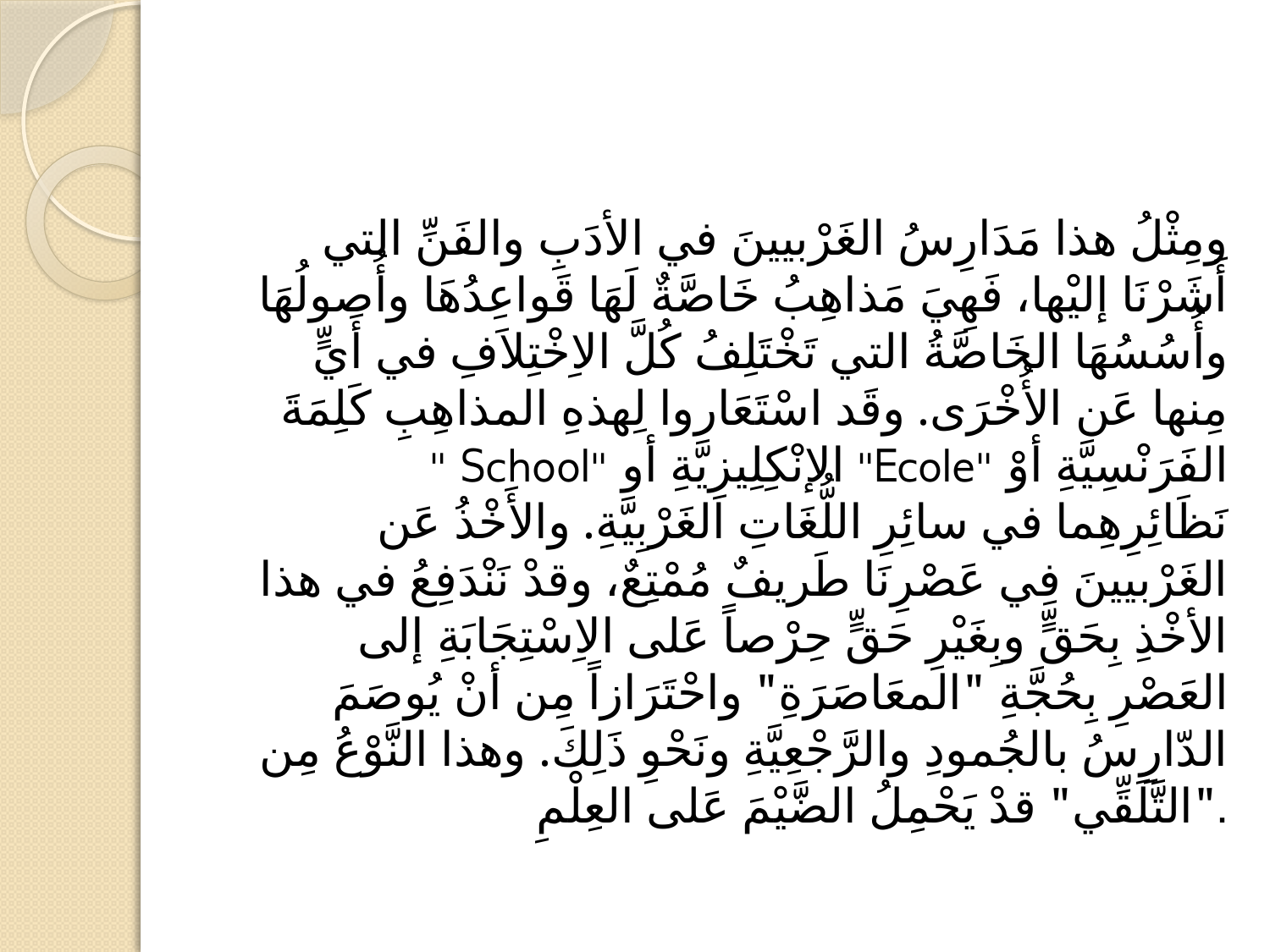

#
ومِثْلُ هذا مَدَارِسُ الغَرْبيينَ في الأدَبِ والفَنِّ التي أَشَرْنَا إليْها، فَهِيَ مَذاهِبُ خَاصَّةٌ لَهَا قَواعِدُهَا وأُصولُهَا وأُسُسُهَا الخَاصَّةُ التي تَخْتَلِفُ كُلَّ الاِخْتِلاَفِ في أَيٍّ مِنها عَن الأُخْرَى. وقَد اسْتَعَاروا لِهذهِ المذاهِبِ كَلِمَةَ " School" الإنْكِلِيزِيَّةِ أو "Ecole" الفَرَنْسِيَّةِ أوْ نَظَائِرِهِما في سائِرِ اللُّغَاتِ الغَرْبِيَّةِ. والأَخْذُ عَن الغَرْبيينَ فِي عَصْرِنَا طَريفٌ مُمْتِعٌ، وقدْ نَنْدَفِعُ في هذا الأخْذِ بِحَقٍّ وبِغَيْرِ حَقٍّ حِرْصاً عَلى الاِسْتِجَابَةِ إلى العَصْرِ بِحُجَّةِ "المعَاصَرَةِ" واحْتَرَازاً مِن أنْ يُوصَمَ الدّارِسُ بالجُمودِ والرَّجْعِيَّةِ ونَحْوِ ذَلِكَ. وهذا النَّوْعُ مِن "التَّلَقِّي" قدْ يَحْمِلُ الضَّيْمَ عَلى العِلْمِ.